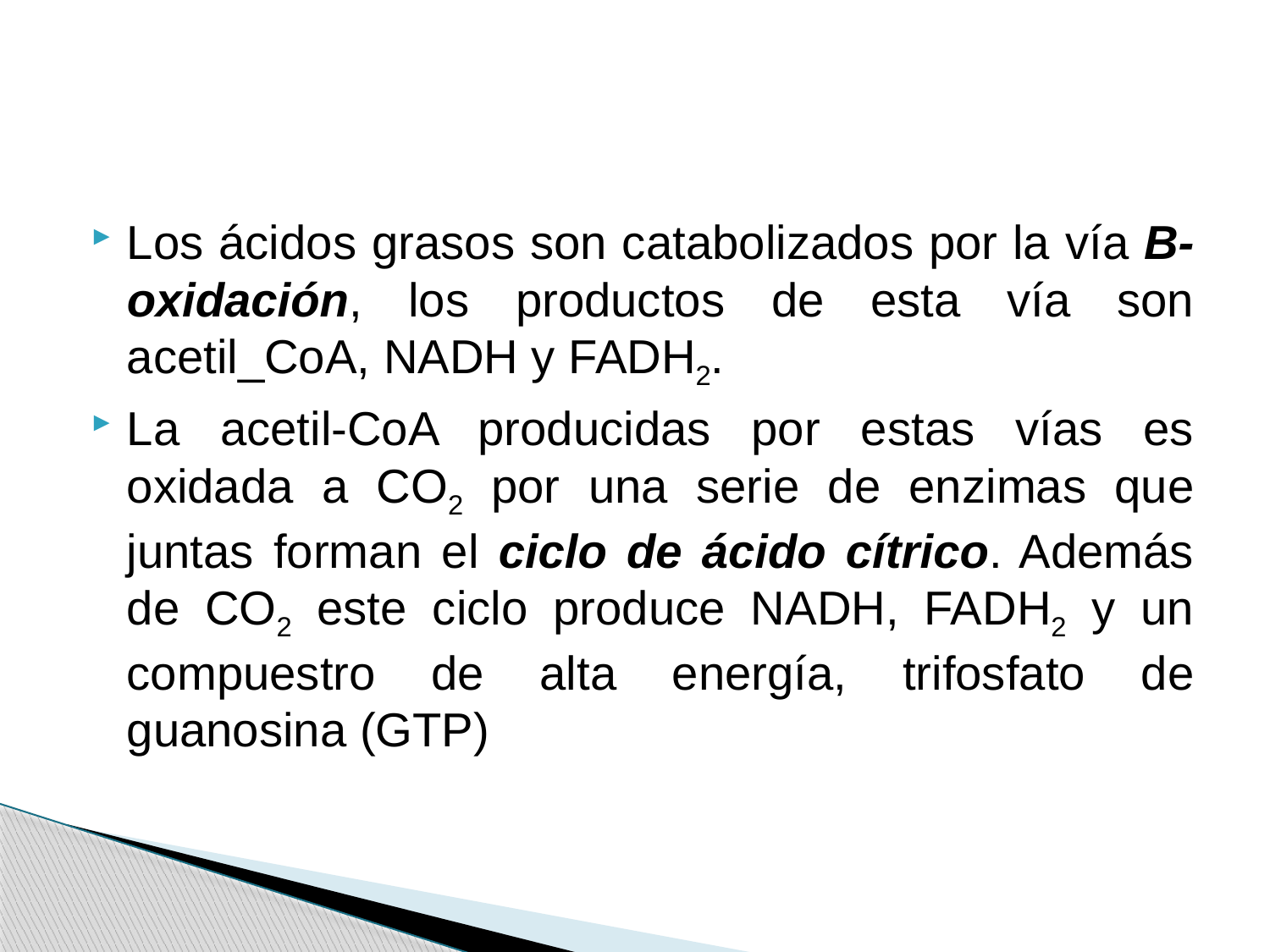

#
Los ácidos grasos son catabolizados por la vía B-oxidación, los productos de esta vía son acetil_CoA, NADH y FADH2.
La acetil-CoA producidas por estas vías es oxidada a CO2 por una serie de enzimas que juntas forman el ciclo de ácido cítrico. Además de CO2 este ciclo produce NADH, FADH2 y un compuestro de alta energía, trifosfato de guanosina (GTP)